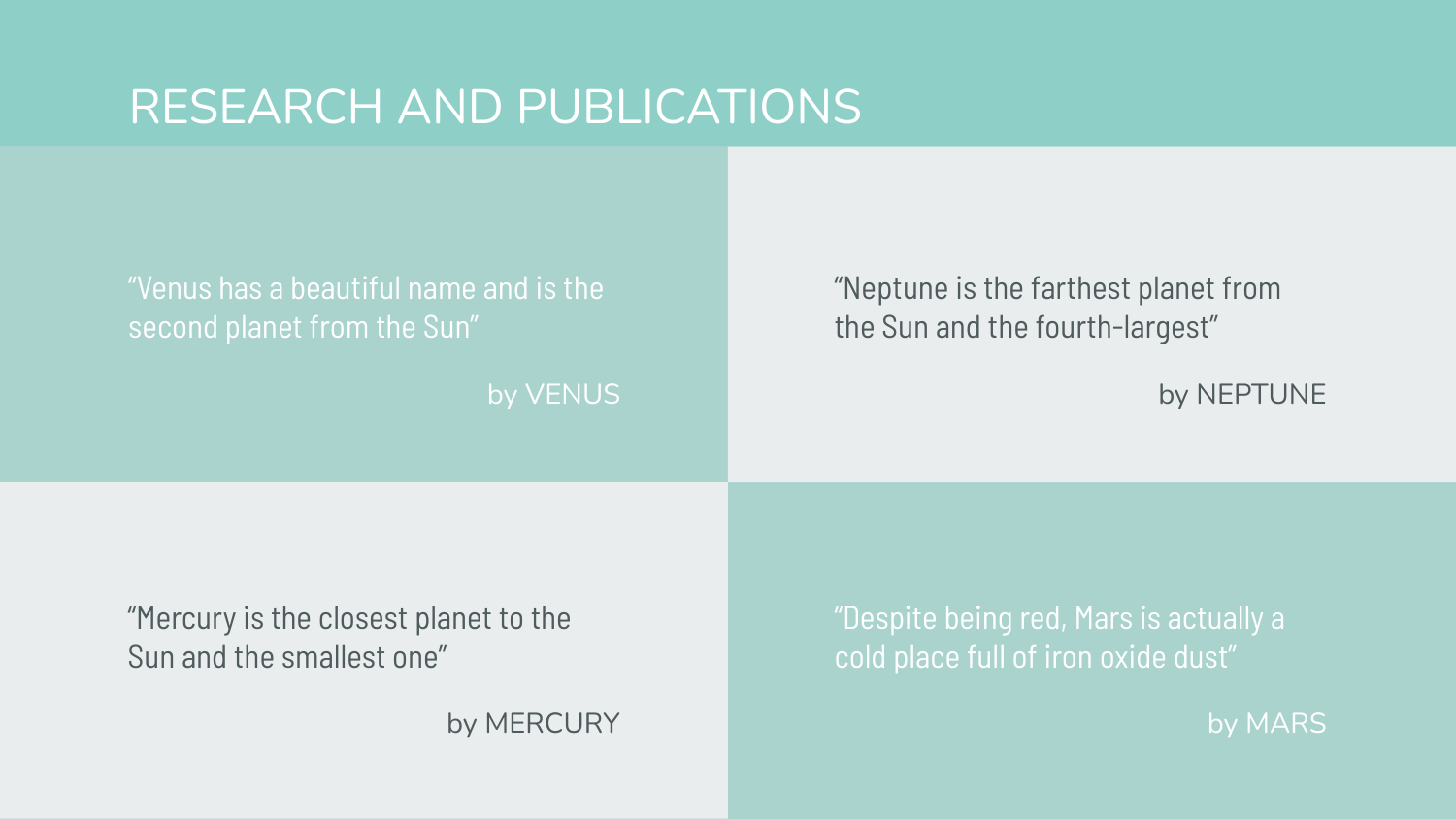

# RESEARCH AND PUBLICATIONS
“Venus has a beautiful name and is the second planet from the Sun”
“Neptune is the farthest planet from the Sun and the fourth-largest”
by VENUS
by NEPTUNE
“Mercury is the closest planet to the Sun and the smallest one”
“Despite being red, Mars is actually a cold place full of iron oxide dust”
by MERCURY
by MARS